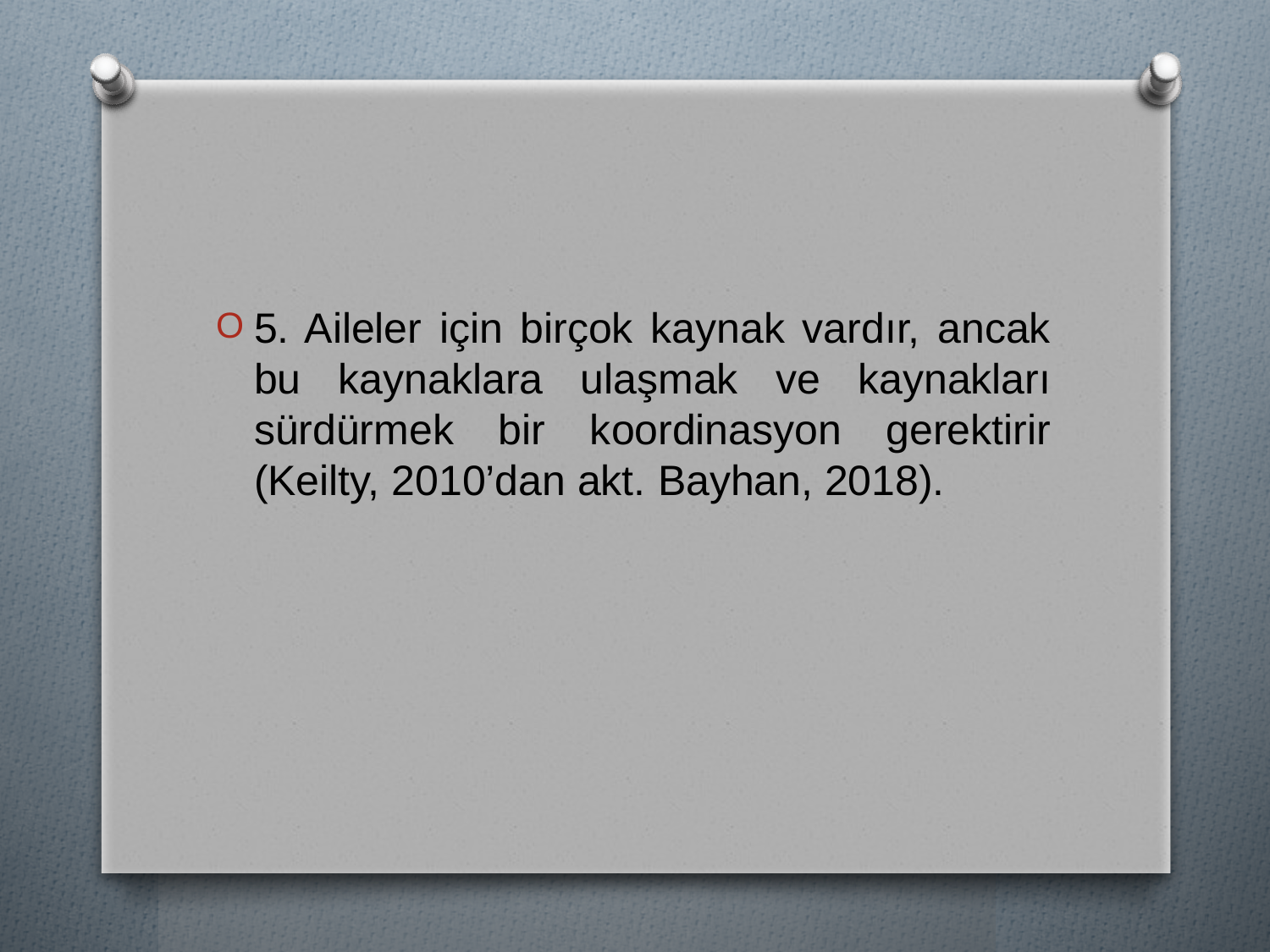

#
5. Aileler için birçok kaynak vardır, ancak bu kaynaklara ulaşmak ve kaynakları sürdürmek bir koordinasyon gerektirir (Keilty, 2010’dan akt. Bayhan, 2018).